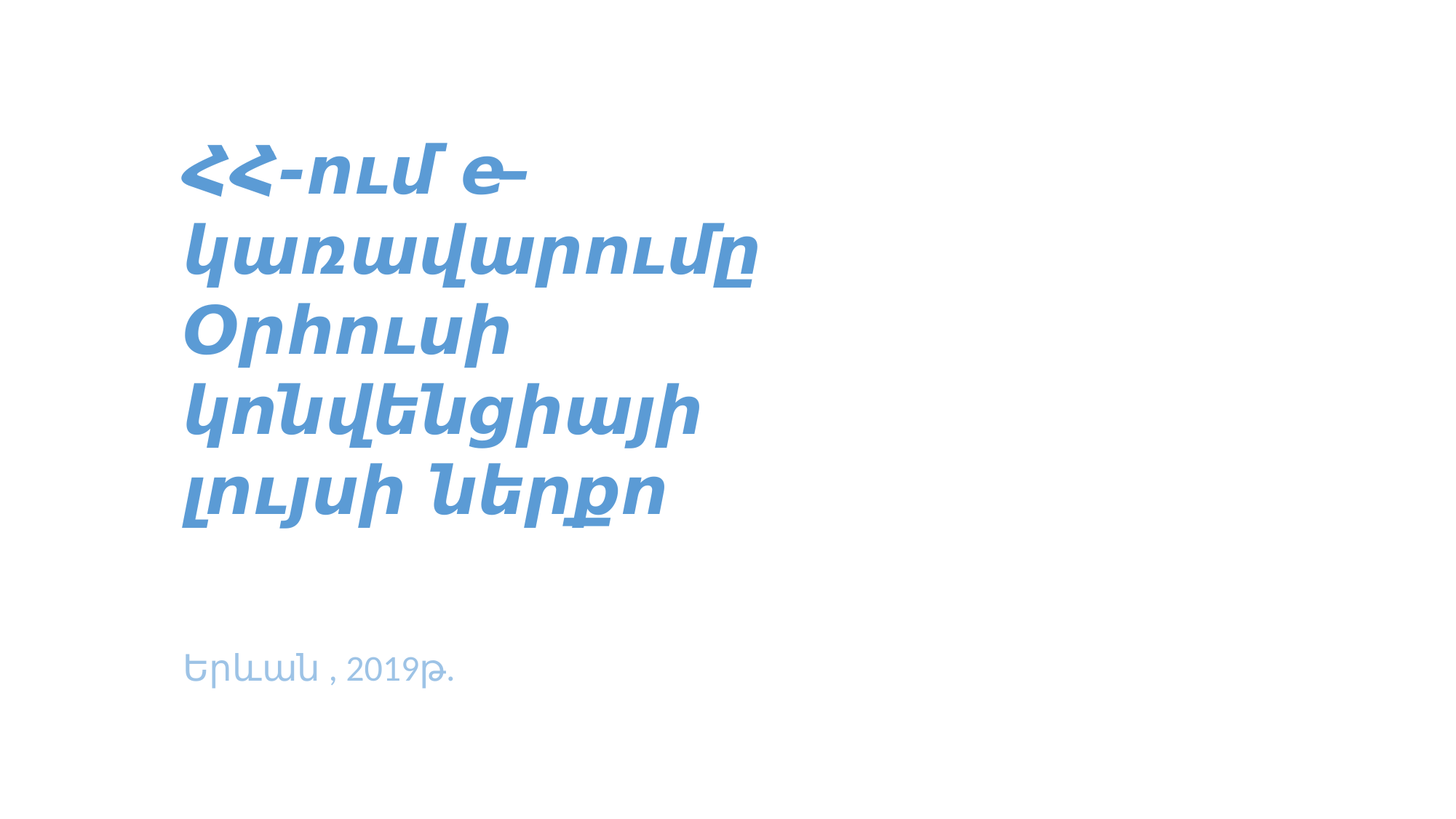

ՀՀ-ում e–կառավարումը Օրհուսի կոնվենցիայի լույսի ներքո

Երևան , 2019թ.
#